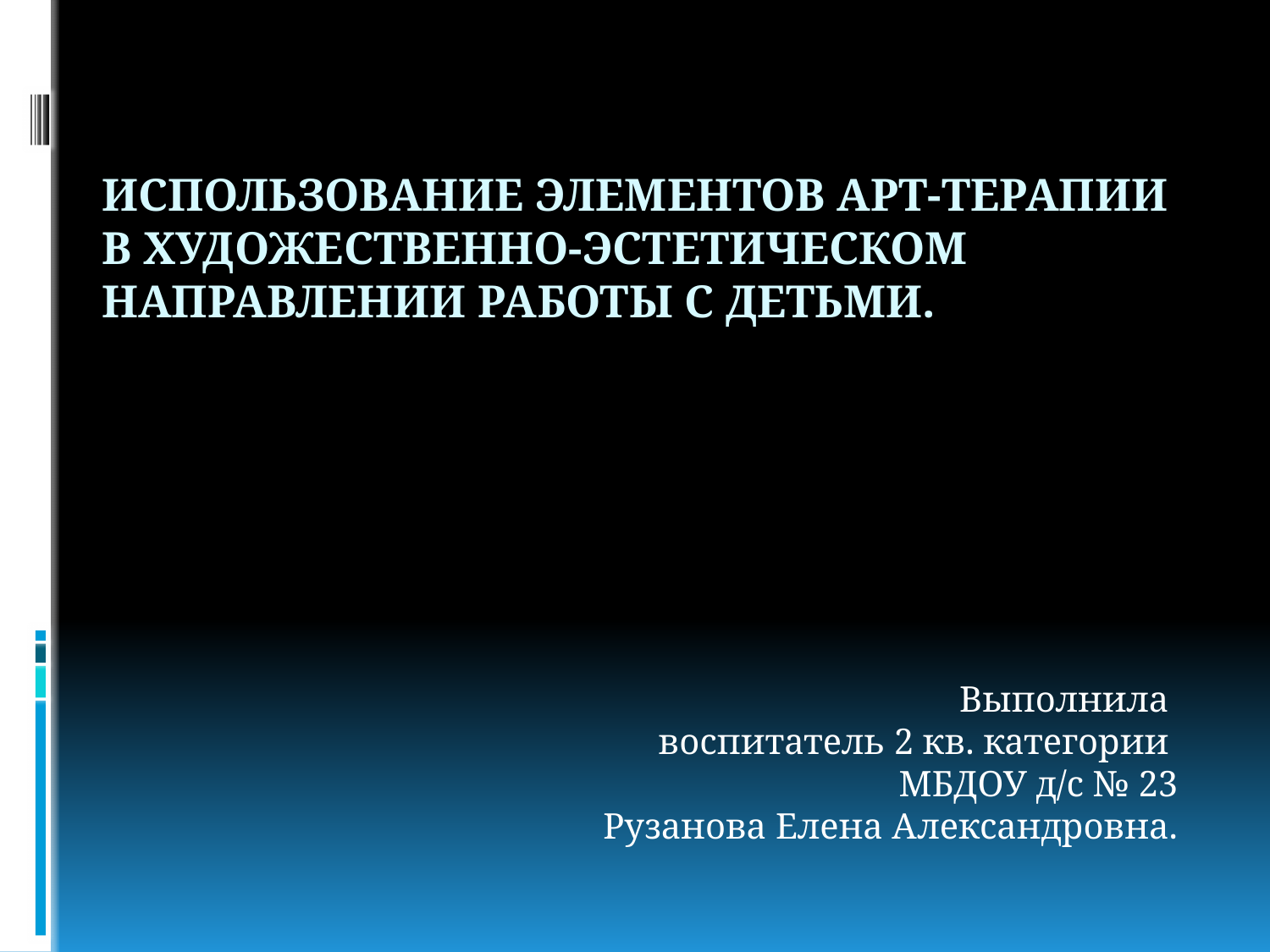

# Использование элементов арт-терапии в художественно-эстетическом направлении работы с детьми.
Выполнила
воспитатель 2 кв. категории
МБДОУ д/с № 23
Рузанова Елена Александровна.